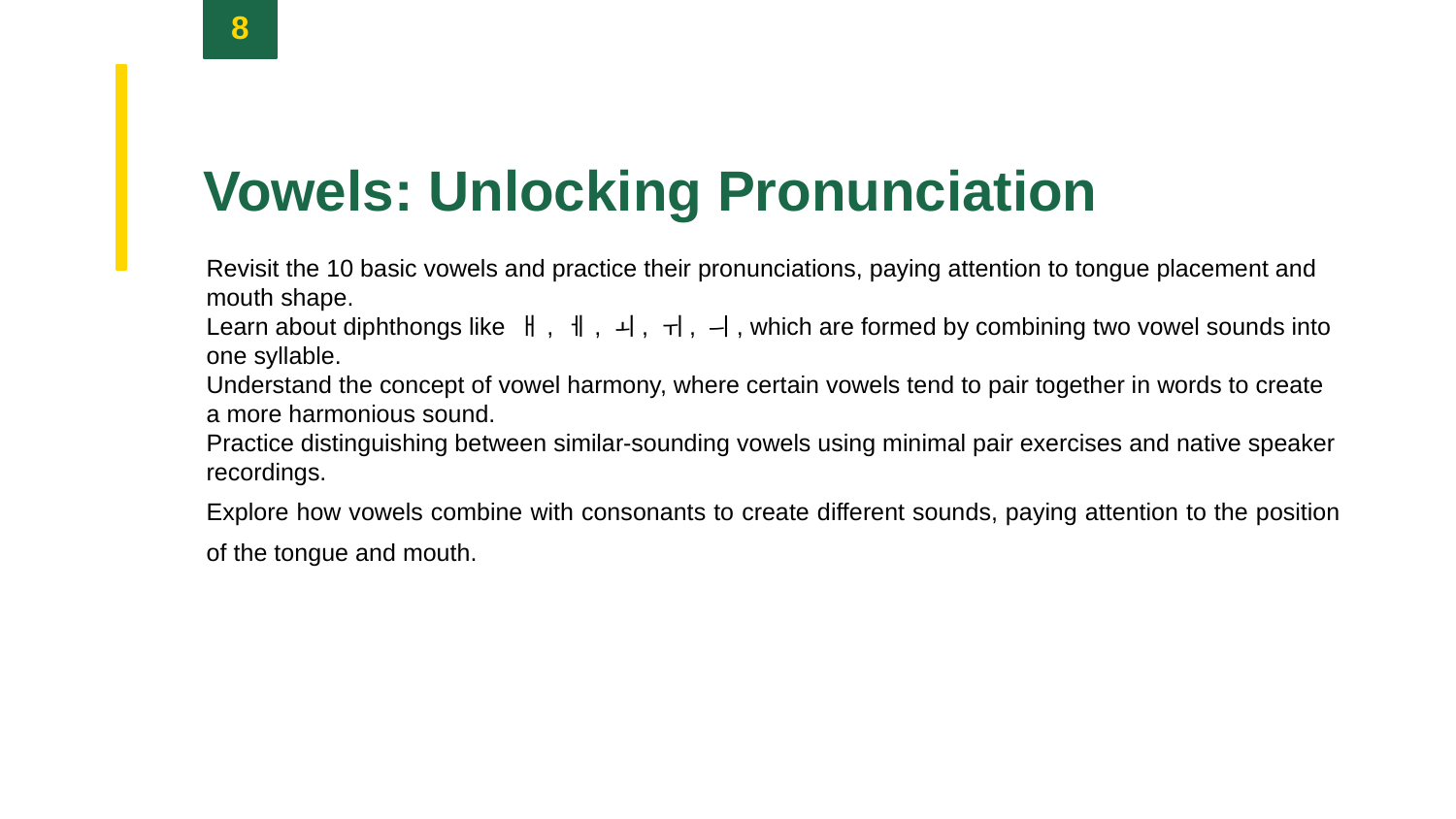

8

Vowels: Unlocking Pronunciation
Revisit the 10 basic vowels and practice their pronunciations, paying attention to tongue placement and mouth shape.
Learn about diphthongs like ㅐ, ㅔ, ㅚ, ㅟ, ㅢ, which are formed by combining two vowel sounds into one syllable.
Understand the concept of vowel harmony, where certain vowels tend to pair together in words to create a more harmonious sound.
Practice distinguishing between similar-sounding vowels using minimal pair exercises and native speaker recordings.
Explore how vowels combine with consonants to create different sounds, paying attention to the position of the tongue and mouth.